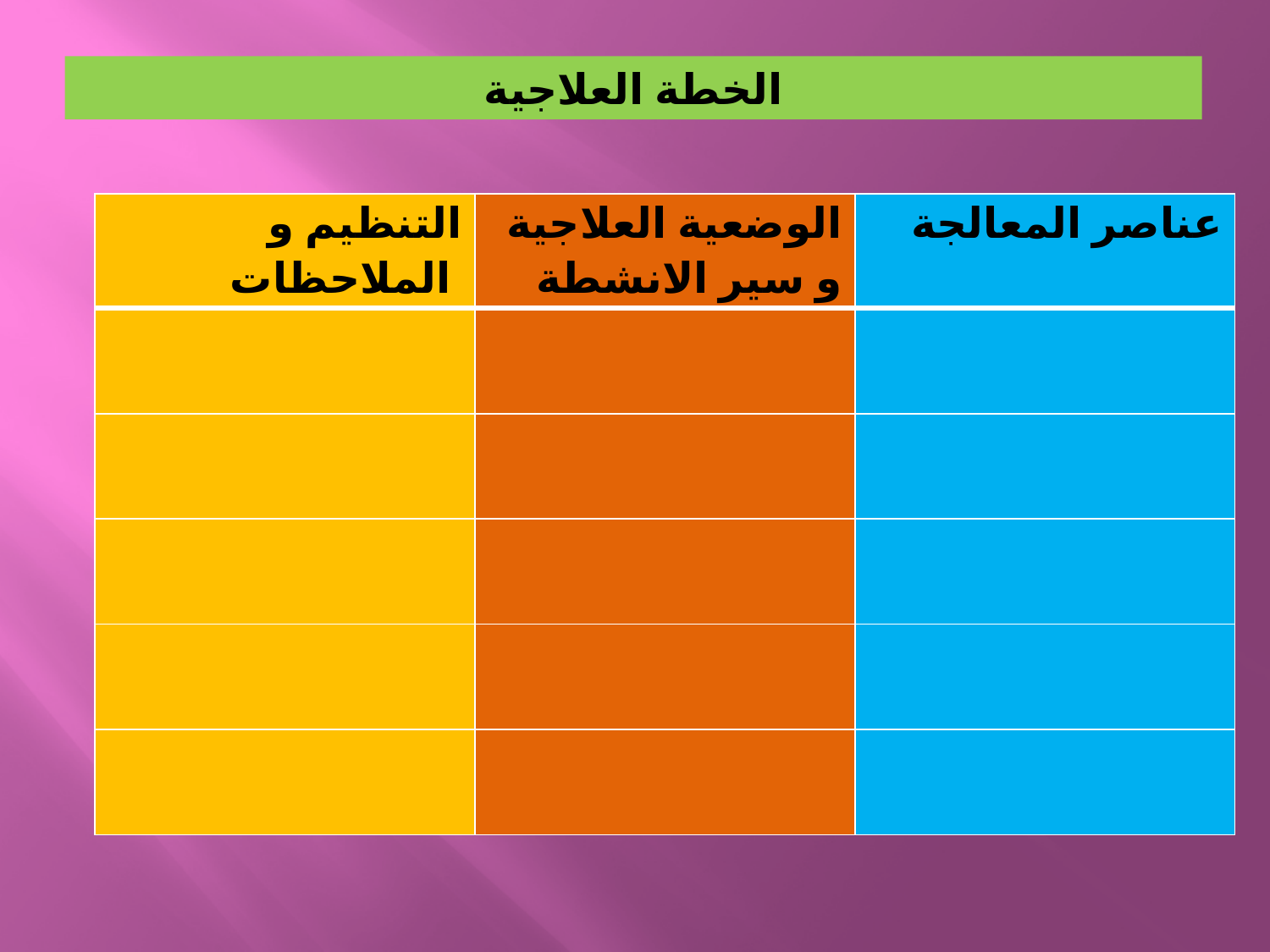

الخطة العلاجية
| التنظيم و الملاحظات | الوضعية العلاجية و سير الانشطة | عناصر المعالجة |
| --- | --- | --- |
|  |  |  |
|  |  |  |
|  |  |  |
|  |  |  |
|  |  |  |